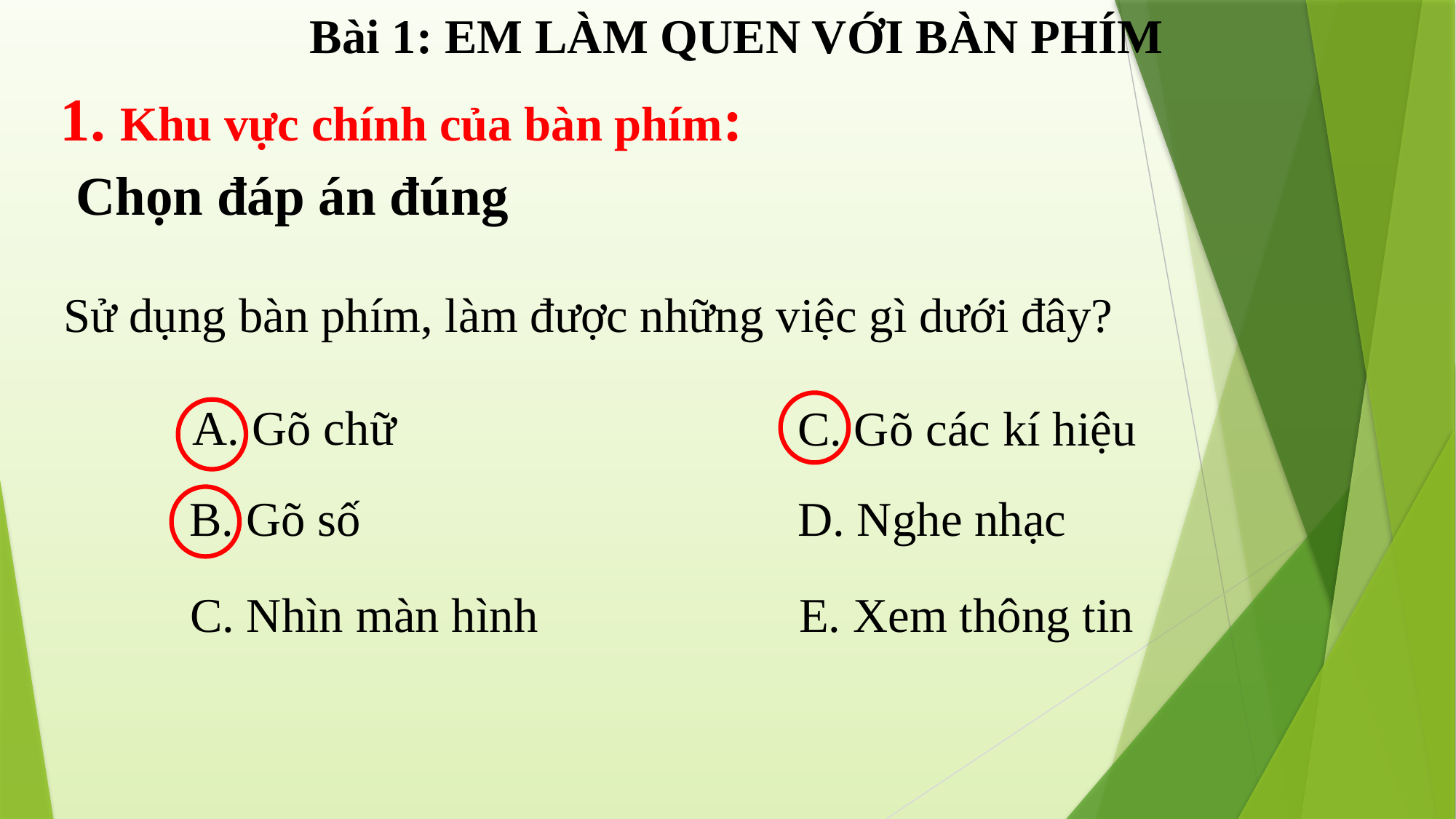

Bài 1: EM LÀM QUEN VỚI BÀN PHÍM
 Khu vực chính của bàn phím:
 Chọn đáp án đúng

Sử dụng bàn phím, làm được những việc gì dưới đây?

A. Gõ chữ
C. Gõ các kí hiệu

B. Gõ số
D. Nghe nhạc

C. Nhìn màn hình
E. Xem thông tin